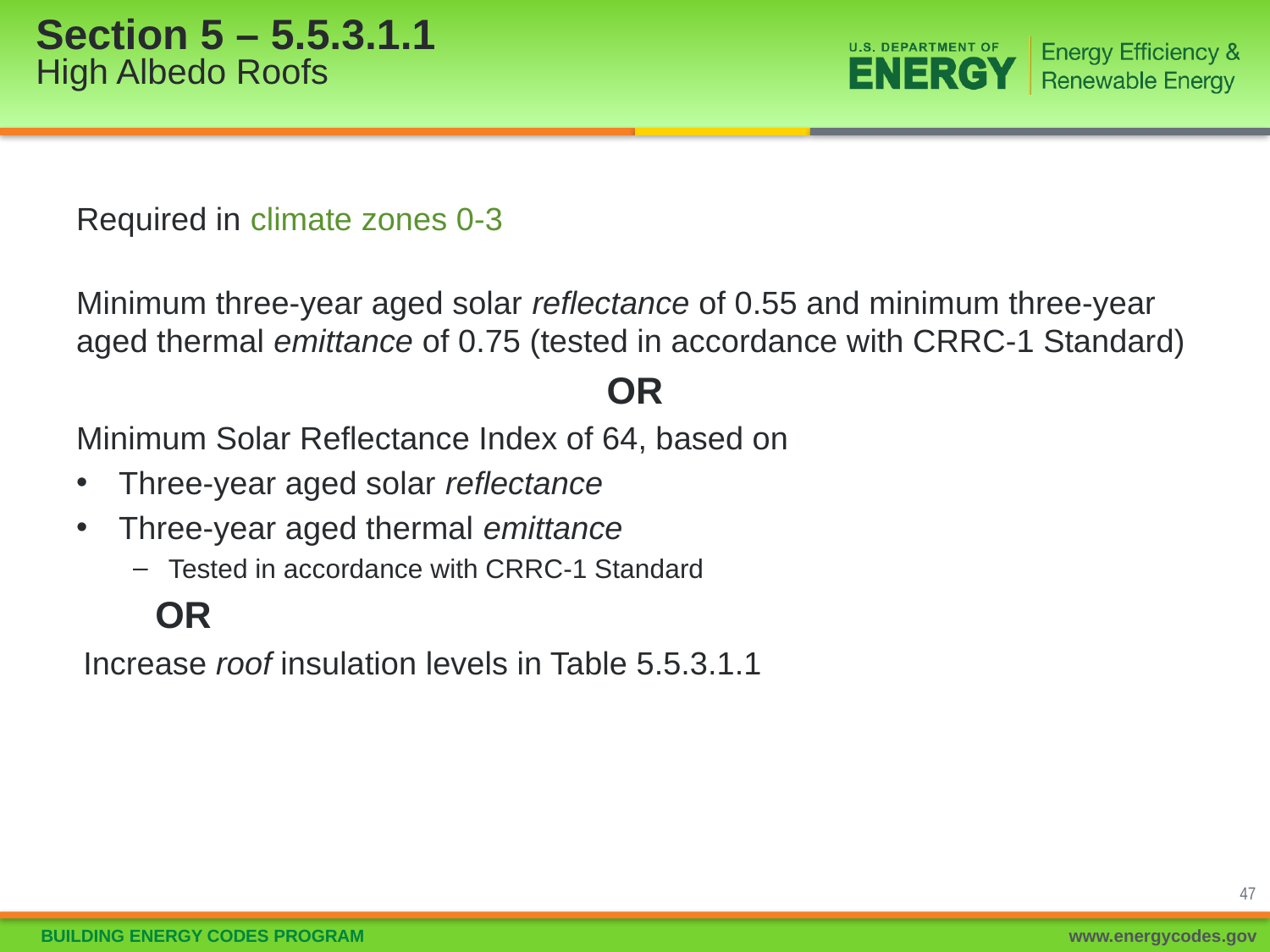

# Section 5 – 5.5.3.1.1 High Albedo Roofs
Required in climate zones 0-3
Minimum three-year aged solar reflectance of 0.55 and minimum three-year aged thermal emittance of 0.75 (tested in accordance with CRRC-1 Standard)
OR
Minimum Solar Reflectance Index of 64, based on
Three-year aged solar reflectance
Three-year aged thermal emittance
Tested in accordance with CRRC-1 Standard
							   OR
Increase roof insulation levels in Table 5.5.3.1.1